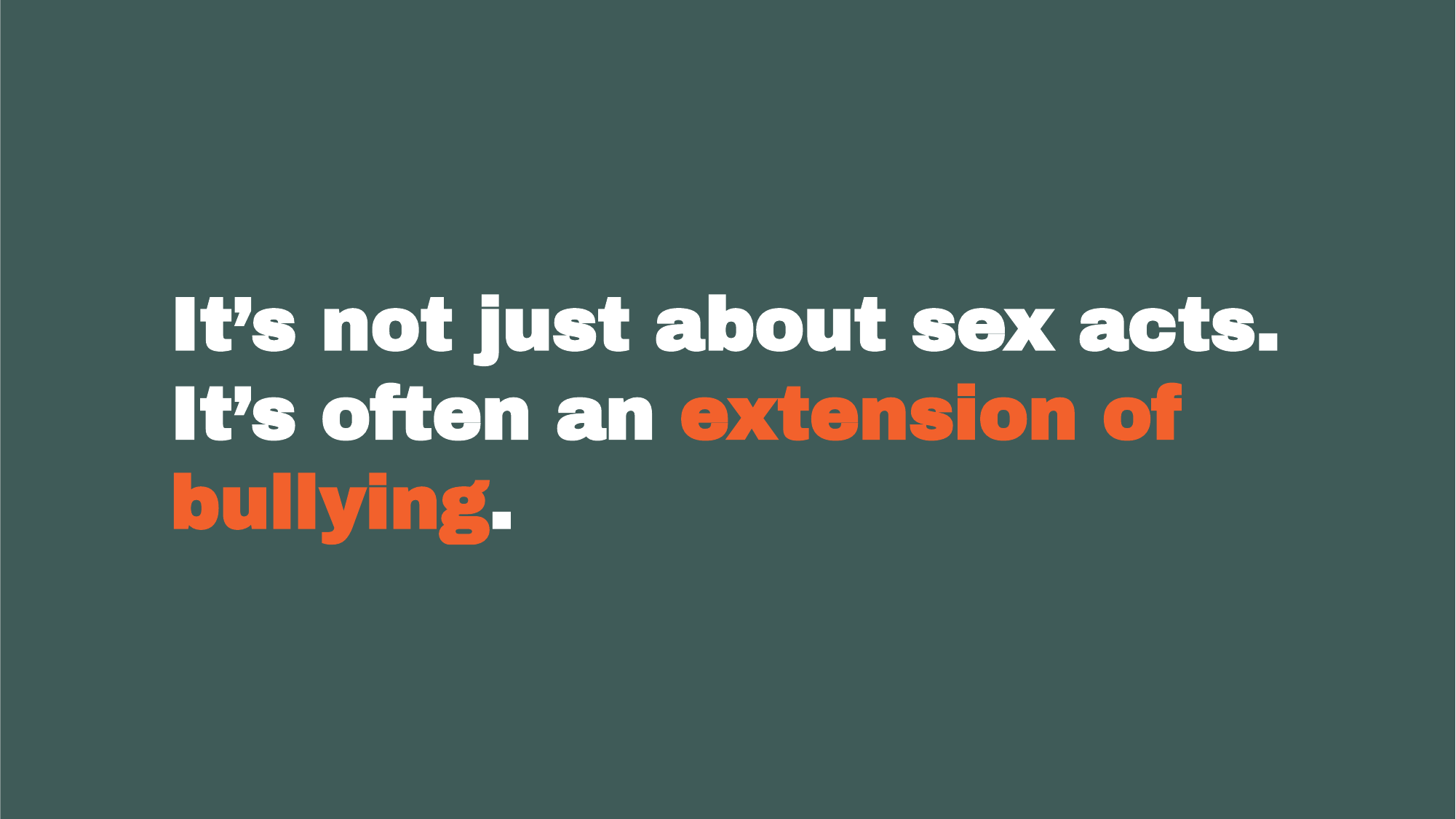

It’s not just about sex acts. It’s often an extension of bullying.